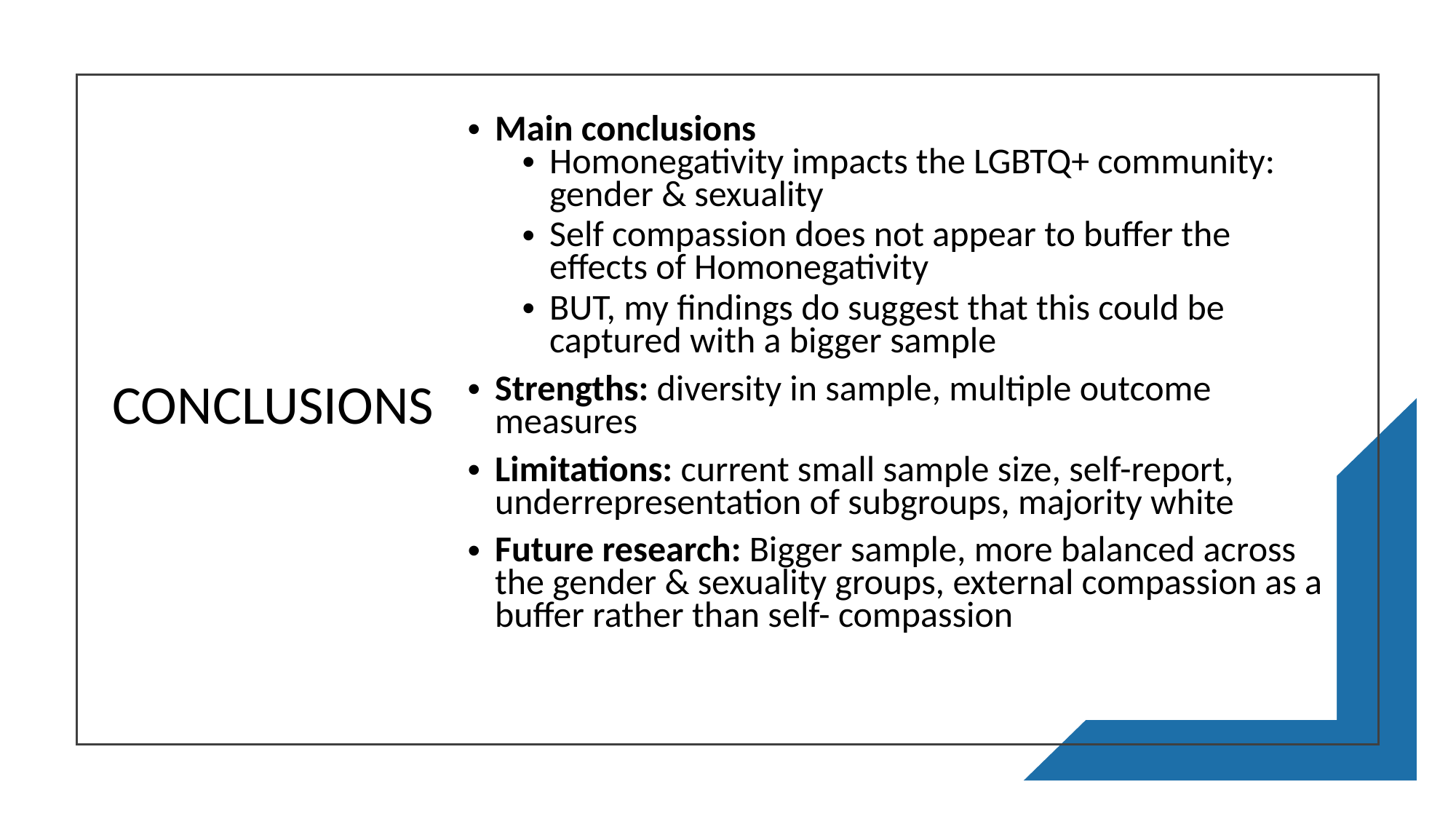

Main conclusions
Homonegativity impacts the LGBTQ+ community: gender & sexuality
Self compassion does not appear to buffer the effects of Homonegativity
BUT, my findings do suggest that this could be captured with a bigger sample
Strengths: diversity in sample, multiple outcome measures
Limitations: current small sample size, self-report, underrepresentation of subgroups, majority white
Future research: Bigger sample, more balanced across the gender & sexuality groups, external compassion as a buffer rather than self- compassion
# CONCLUSIONS